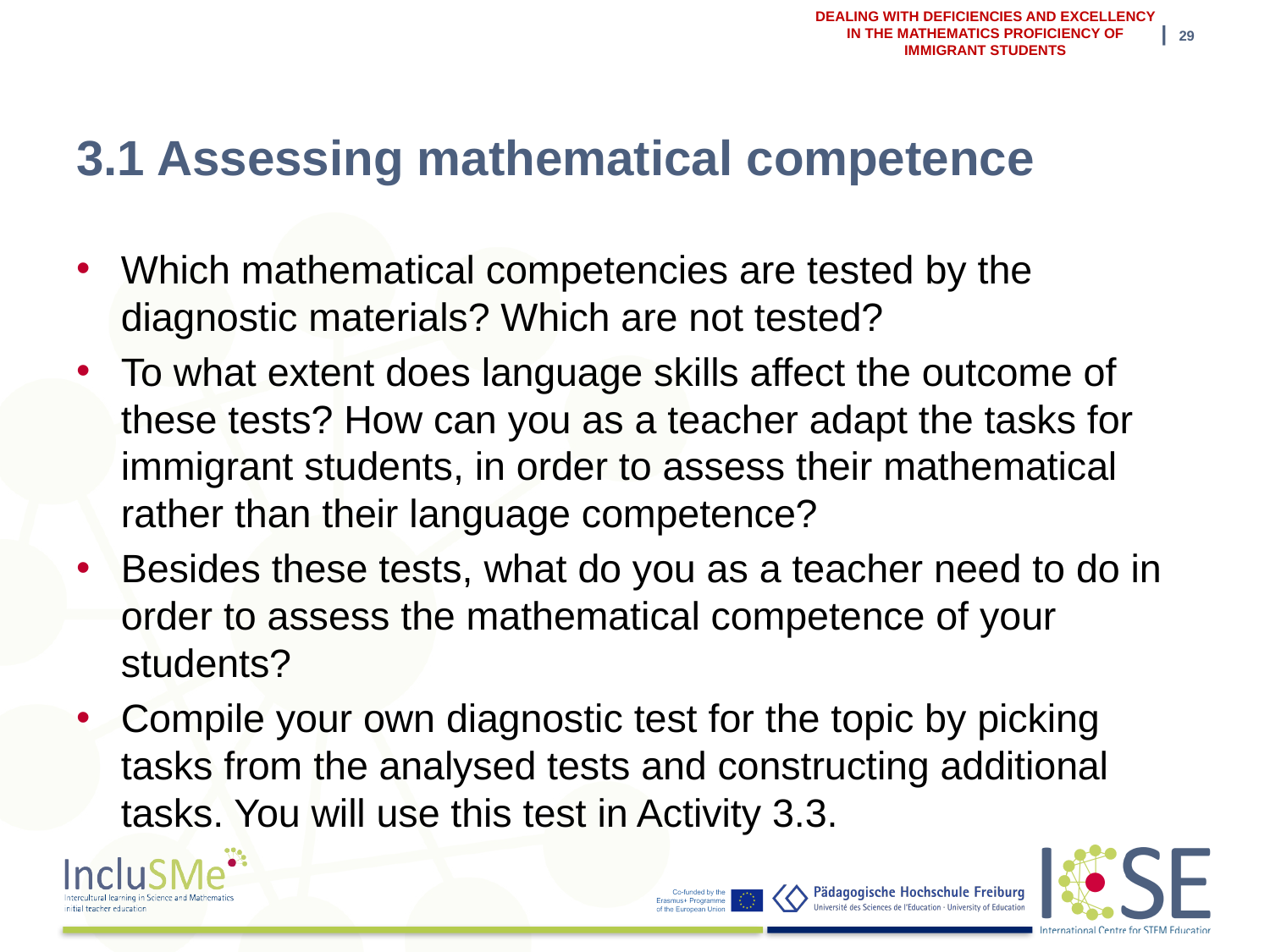

|  29
DEALING WITH DEFICIENCIES AND EXCELLENCY IN THE MATHEMATICS PROFICIENCY OF IMMIGRANT STUDENTS
# 3.1 Assessing mathematical competence
Which mathematical competencies are tested by the diagnostic materials? Which are not tested?
To what extent does language skills affect the outcome of these tests? How can you as a teacher adapt the tasks for immigrant students, in order to assess their mathematical rather than their language competence?
Besides these tests, what do you as a teacher need to do in order to assess the mathematical competence of your students?
Compile your own diagnostic test for the topic by picking tasks from the analysed tests and constructing additional tasks. You will use this test in Activity 3.3.